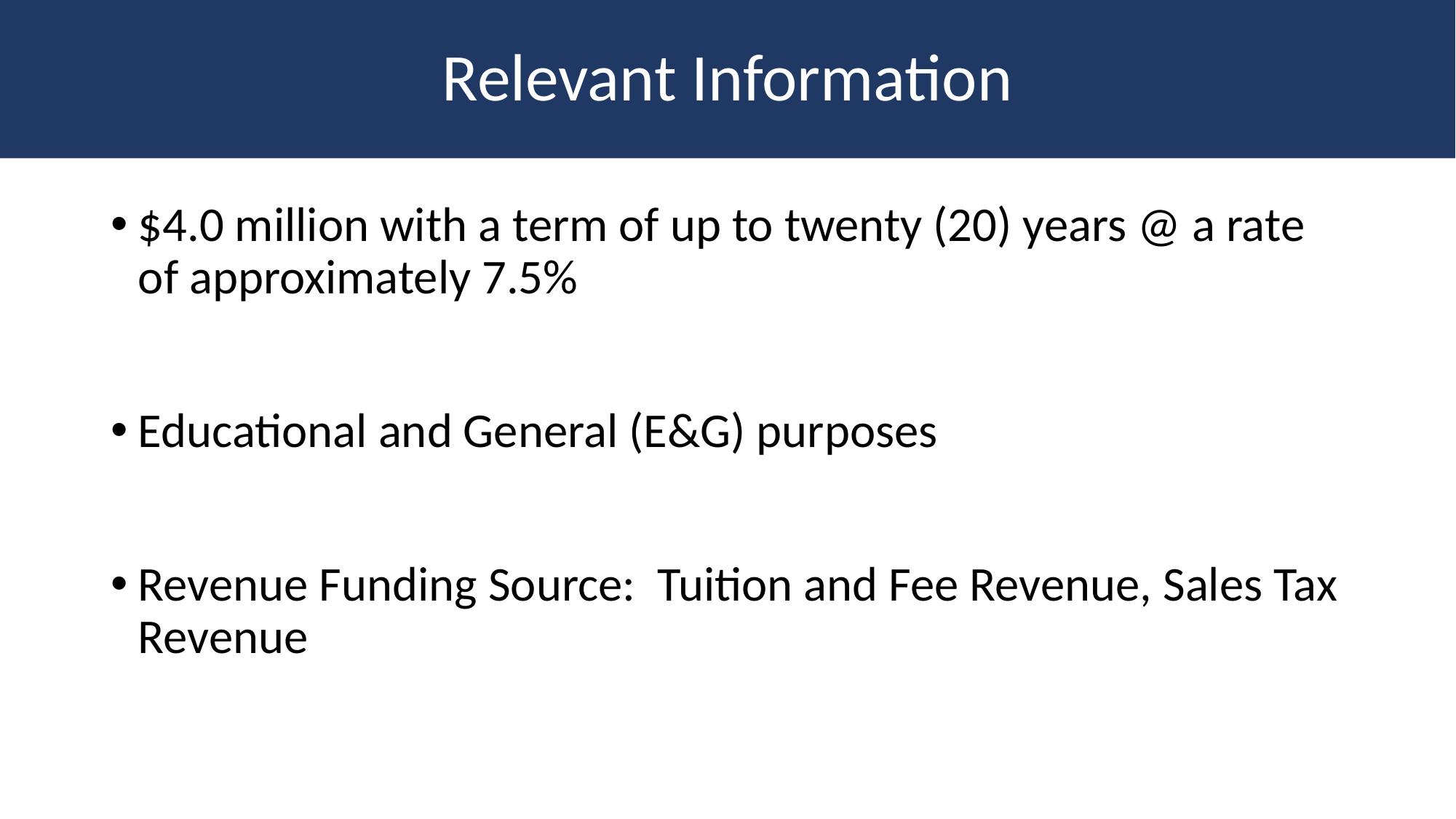

# Relevant Information
$4.0 million with a term of up to twenty (20) years @ a rate of approximately 7.5%

Educational and General (E&G) purposes

Revenue Funding Source:  Tuition and Fee Revenue, Sales Tax Revenue